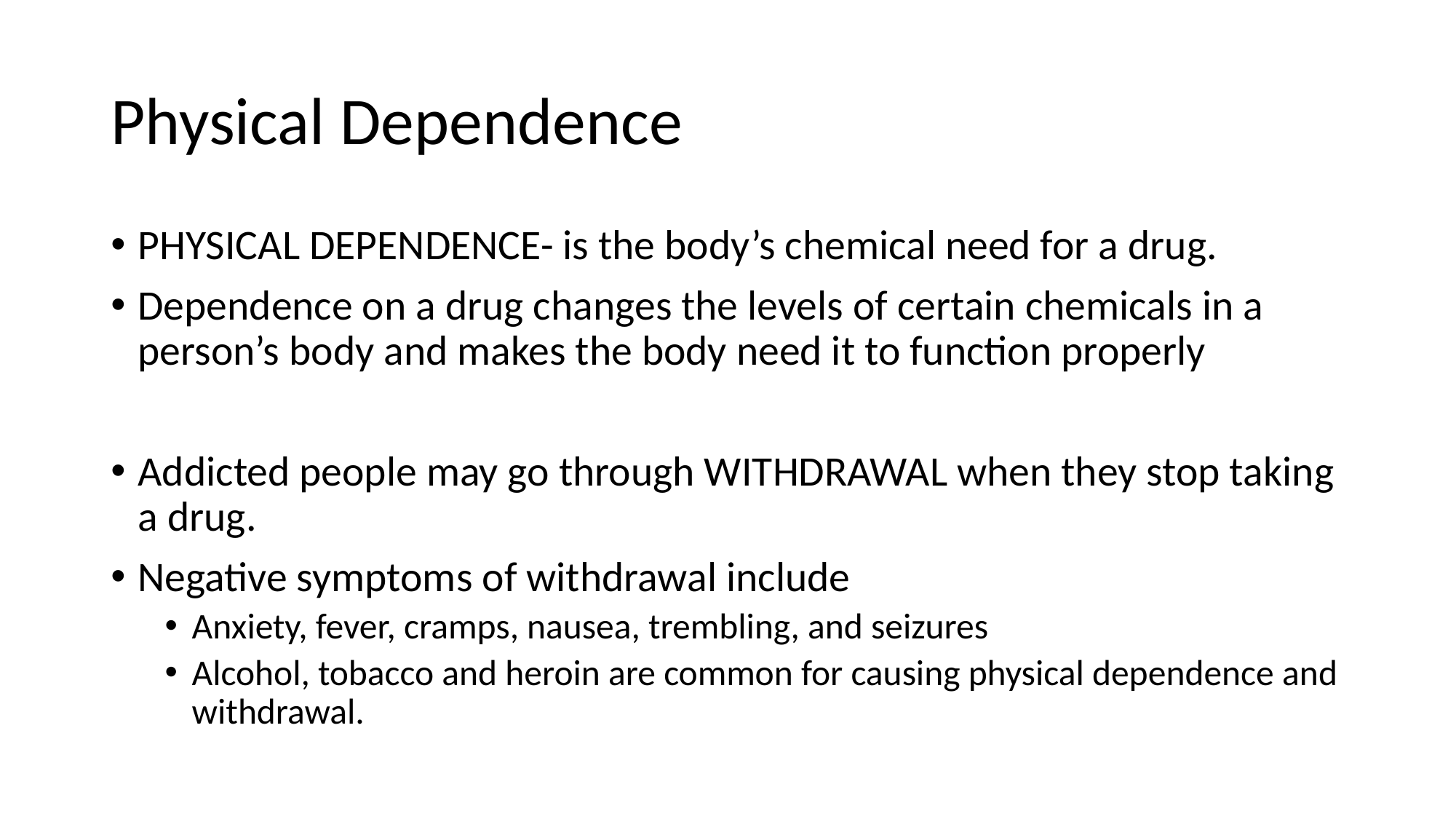

# Physical Dependence
PHYSICAL DEPENDENCE- is the body’s chemical need for a drug.
Dependence on a drug changes the levels of certain chemicals in a person’s body and makes the body need it to function properly

Addicted people may go through WITHDRAWAL when they stop taking a drug.
Negative symptoms of withdrawal include
Anxiety, fever, cramps, nausea, trembling, and seizures
Alcohol, tobacco and heroin are common for causing physical dependence and withdrawal.